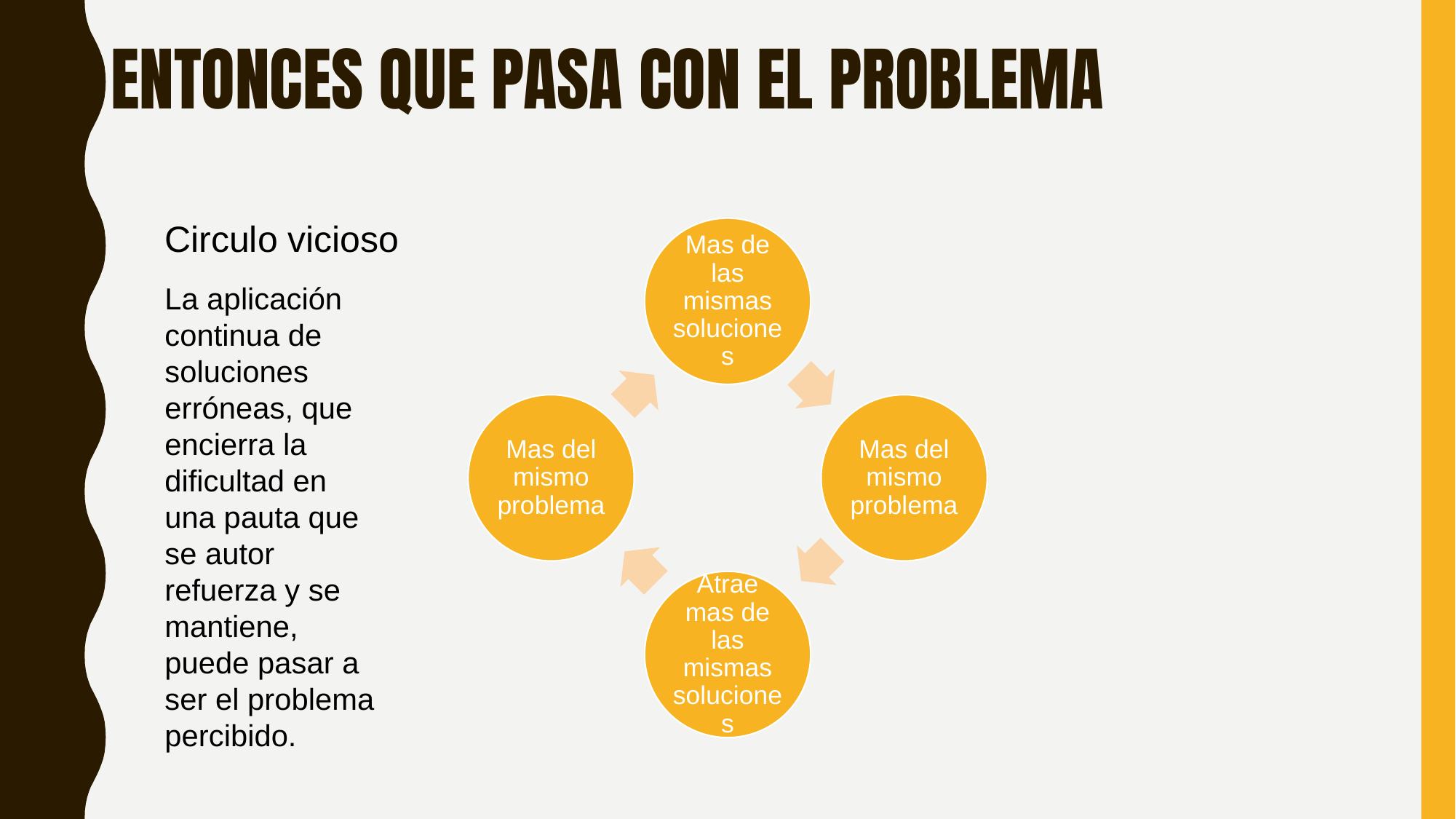

# ENTONCES QUE PASA CON EL PROBLEMA
Circulo vicioso

Mas de las mismas soluciones

Mas del mismo problema
Mas del mismo problema

Atrae mas de las mismas soluciones
La aplicación continua de soluciones erróneas, que encierra la dificultad en una pauta que se autor refuerza y se mantiene, puede pasar a ser el problema percibido.